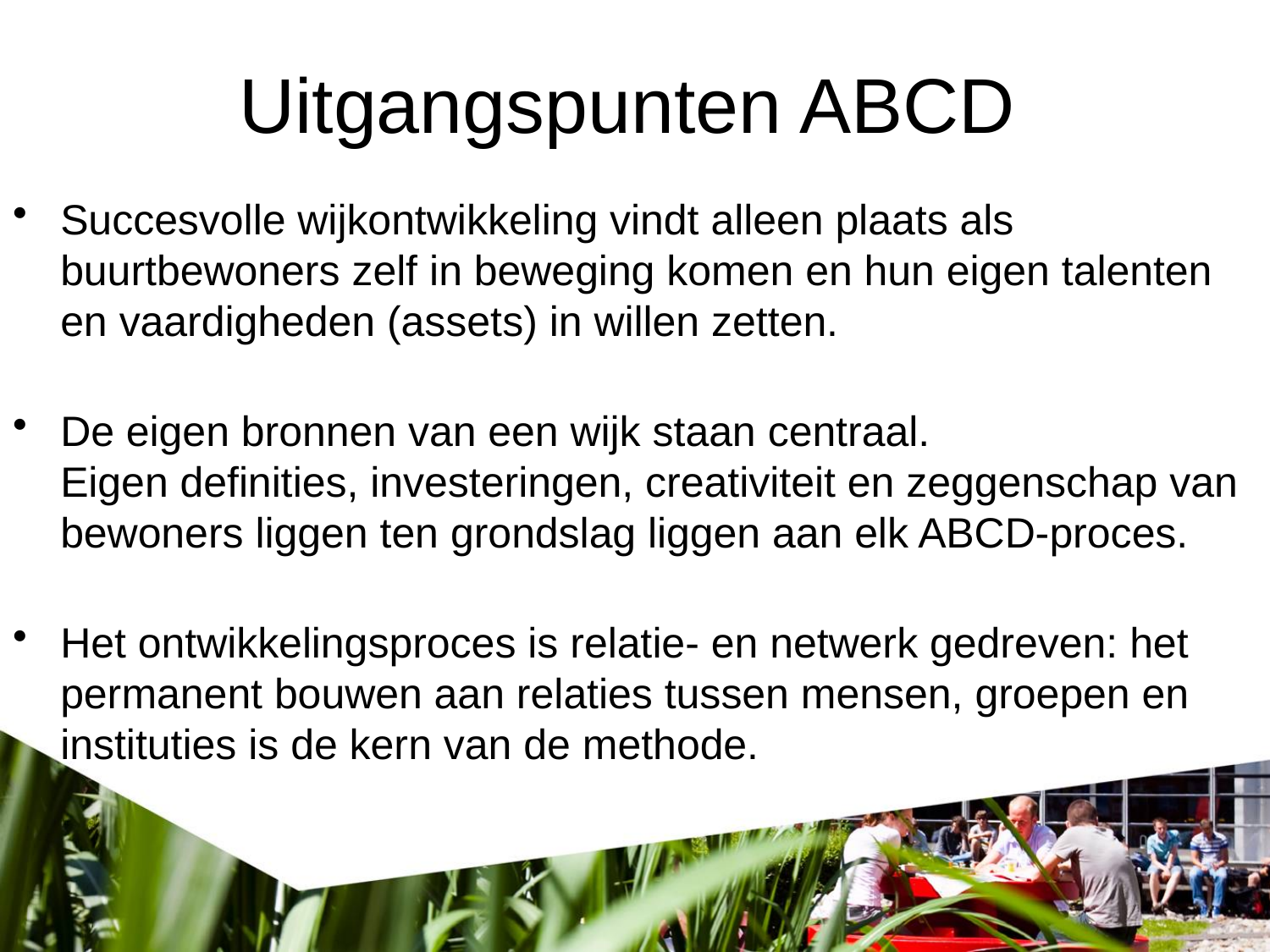

# Uitgangspunten ABCD
Succesvolle wijkontwikkeling vindt alleen plaats als buurtbewoners zelf in beweging komen en hun eigen talenten en vaardigheden (assets) in willen zetten.
De eigen bronnen van een wijk staan centraal.
Eigen definities, investeringen, creativiteit en zeggenschap van bewoners liggen ten grondslag liggen aan elk ABCD-proces.
Het ontwikkelingsproces is relatie- en netwerk gedreven: het permanent bouwen aan relaties tussen mensen, groepen en instituties is de kern van de methode.